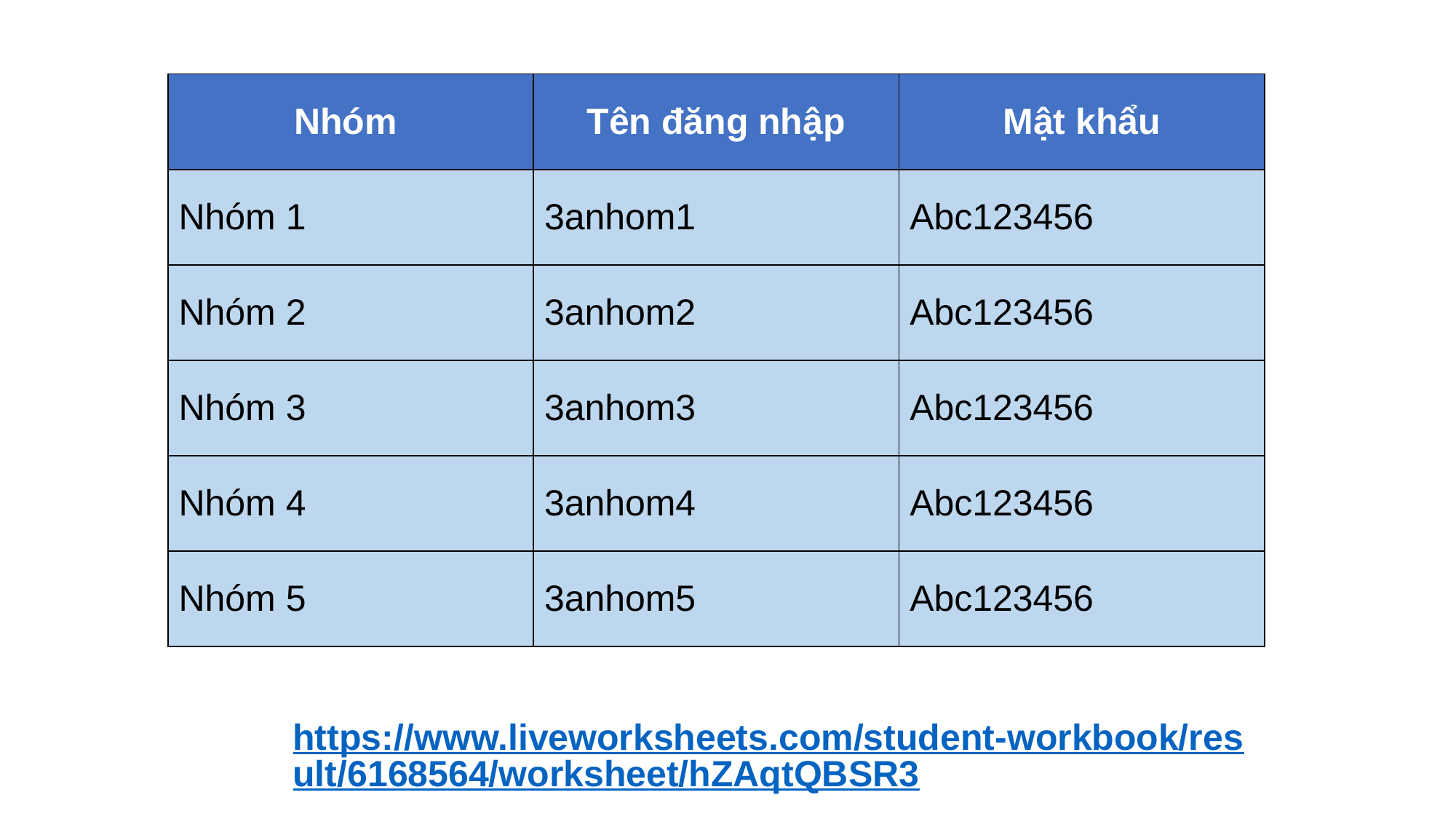

| Nhóm | Tên đăng nhập | Mật khẩu |
| --- | --- | --- |
| Nhóm 1 | 3anhom1 | Abc123456 |
| Nhóm 2 | 3anhom2 | Abc123456 |
| Nhóm 3 | 3anhom3 | Abc123456 |
| Nhóm 4 | 3anhom4 | Abc123456 |
| Nhóm 5 | 3anhom5 | Abc123456 |
 https://www.liveworksheets.com/student-workbook/result/6168564/worksheet/hZAqtQBSR3